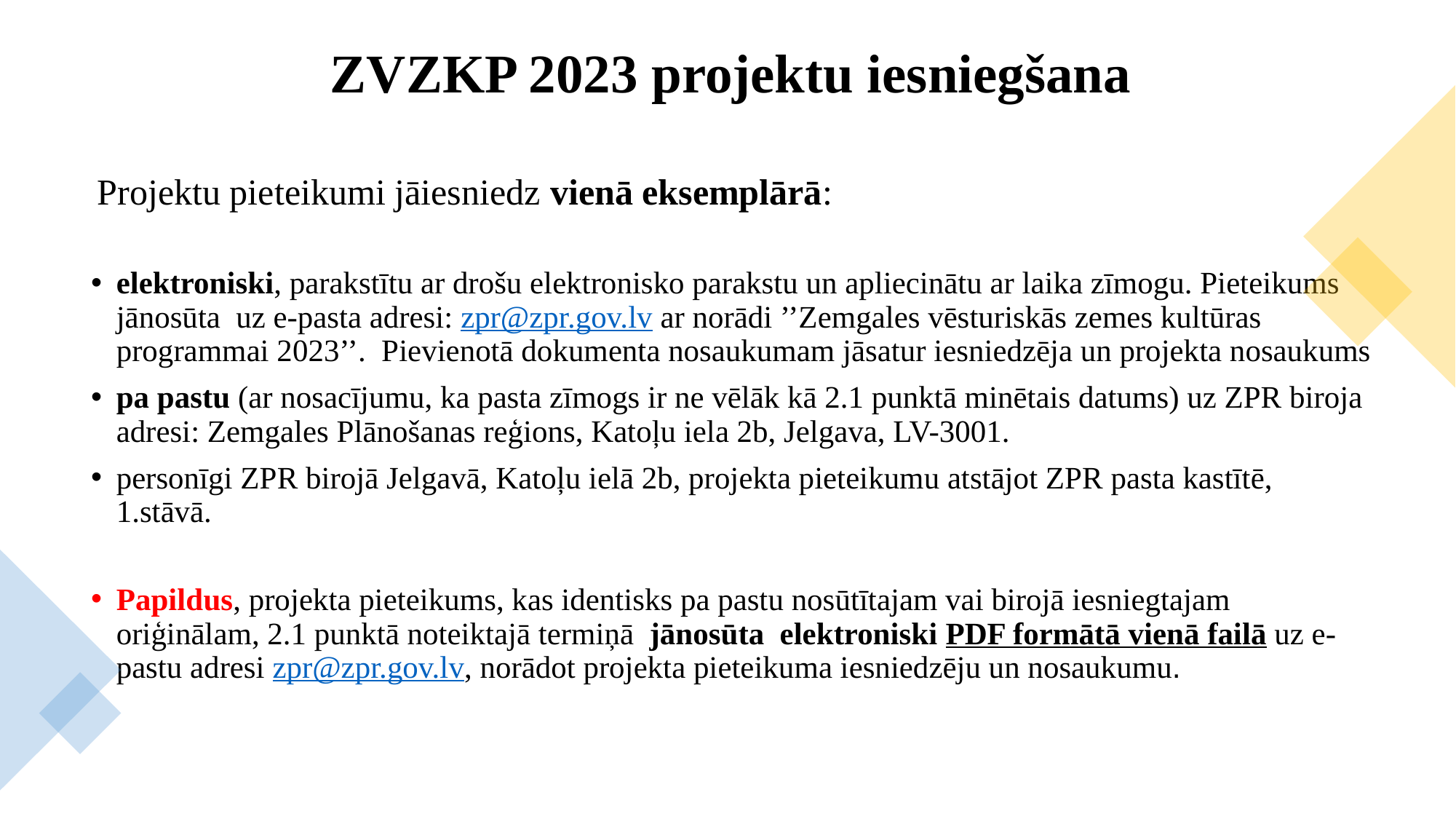

# ZVZKP 2023 projektu iesniegšana

 Projektu pieteikumi jāiesniedz vienā eksemplārā:

elektroniski, parakstītu ar drošu elektronisko parakstu un apliecinātu ar laika zīmogu. Pieteikums jānosūta  uz e-pasta adresi: zpr@zpr.gov.lv ar norādi ’’Zemgales vēsturiskās zemes kultūras programmai 2023’’.  Pievienotā dokumenta nosaukumam jāsatur iesniedzēja un projekta nosaukums
pa pastu (ar nosacījumu, ka pasta zīmogs ir ne vēlāk kā 2.1 punktā minētais datums) uz ZPR biroja adresi: Zemgales Plānošanas reģions, Katoļu iela 2b, Jelgava, LV-3001.
personīgi ZPR birojā Jelgavā, Katoļu ielā 2b, projekta pieteikumu atstājot ZPR pasta kastītē, 1.stāvā.

Papildus, projekta pieteikums, kas identisks pa pastu nosūtītajam vai birojā iesniegtajam oriģinālam, 2.1 punktā noteiktajā termiņā  jānosūta  elektroniski PDF formātā vienā failā uz e-pastu adresi zpr@zpr.gov.lv, norādot projekta pieteikuma iesniedzēju un nosaukumu.